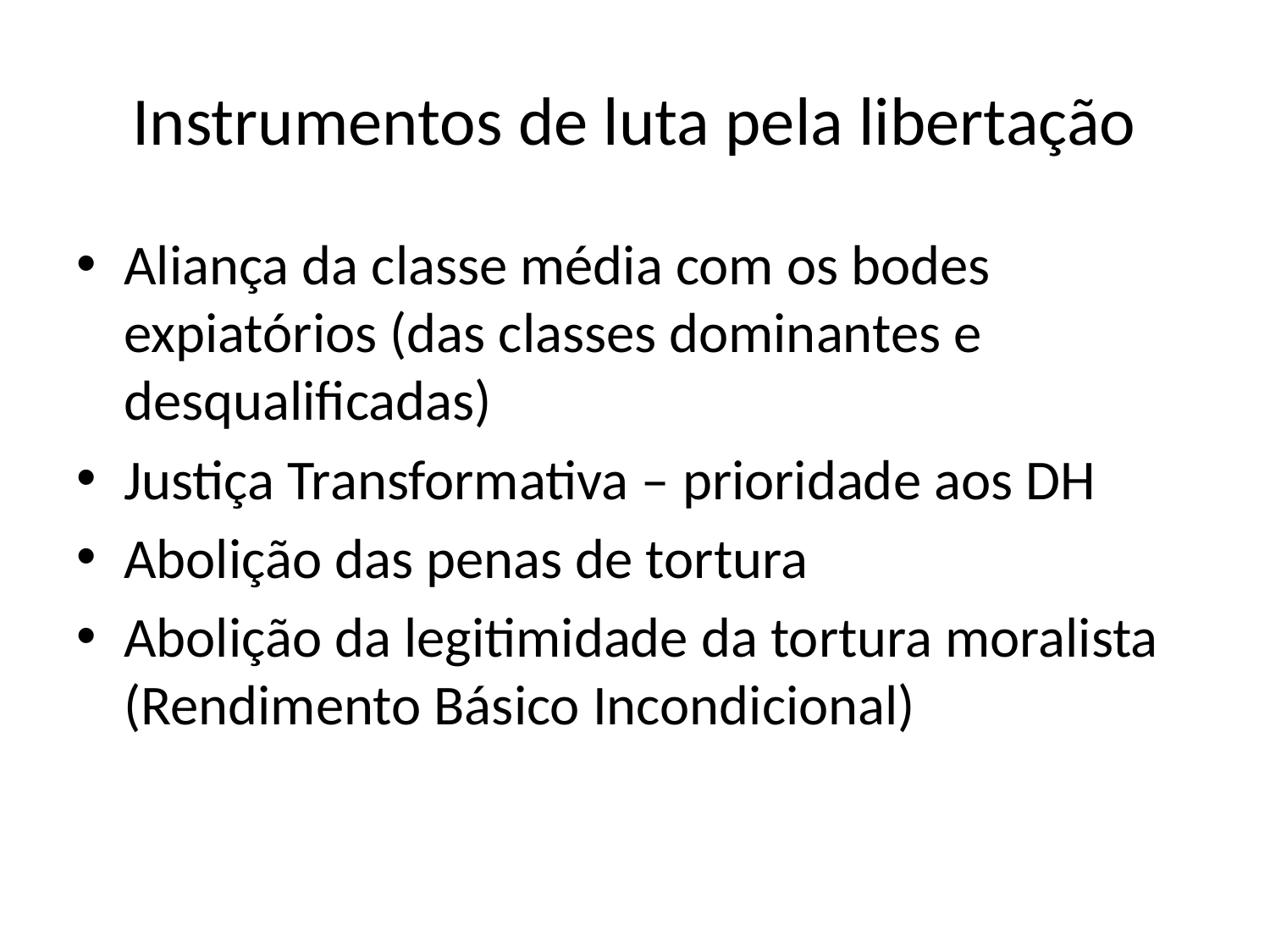

# Instrumentos de luta pela libertação
Aliança da classe média com os bodes expiatórios (das classes dominantes e desqualificadas)
Justiça Transformativa – prioridade aos DH
Abolição das penas de tortura
Abolição da legitimidade da tortura moralista (Rendimento Básico Incondicional)